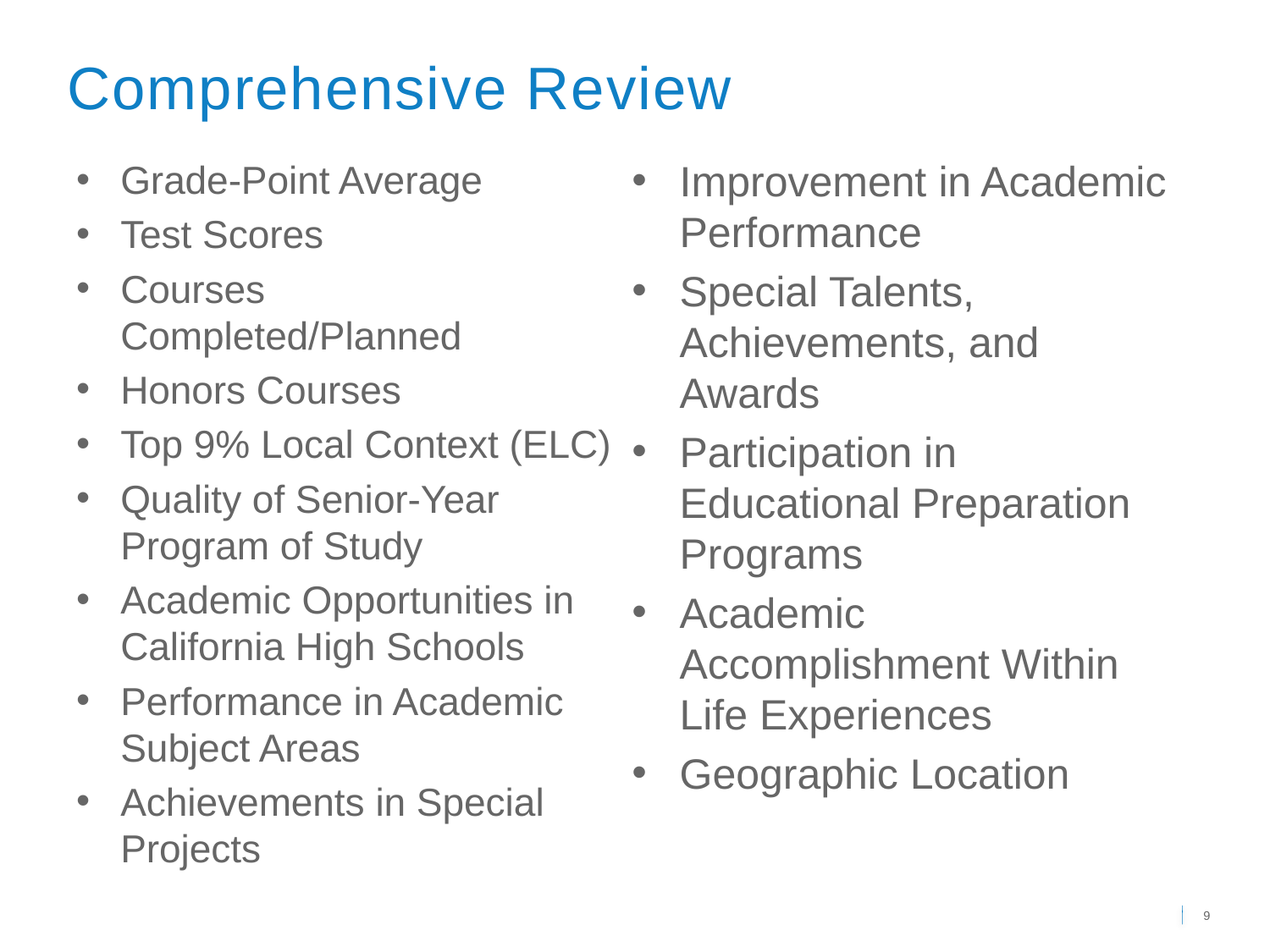

Comprehensive Review
Improvement in Academic Performance
Special Talents, Achievements, and Awards
Participation in Educational Preparation Programs
Academic Accomplishment Within Life Experiences
Geographic Location
Grade-Point Average
Test Scores
Courses Completed/Planned
Honors Courses
Top 9% Local Context (ELC)
Quality of Senior-Year Program of Study
Academic Opportunities in California High Schools
Performance in Academic Subject Areas
Achievements in Special Projects
9